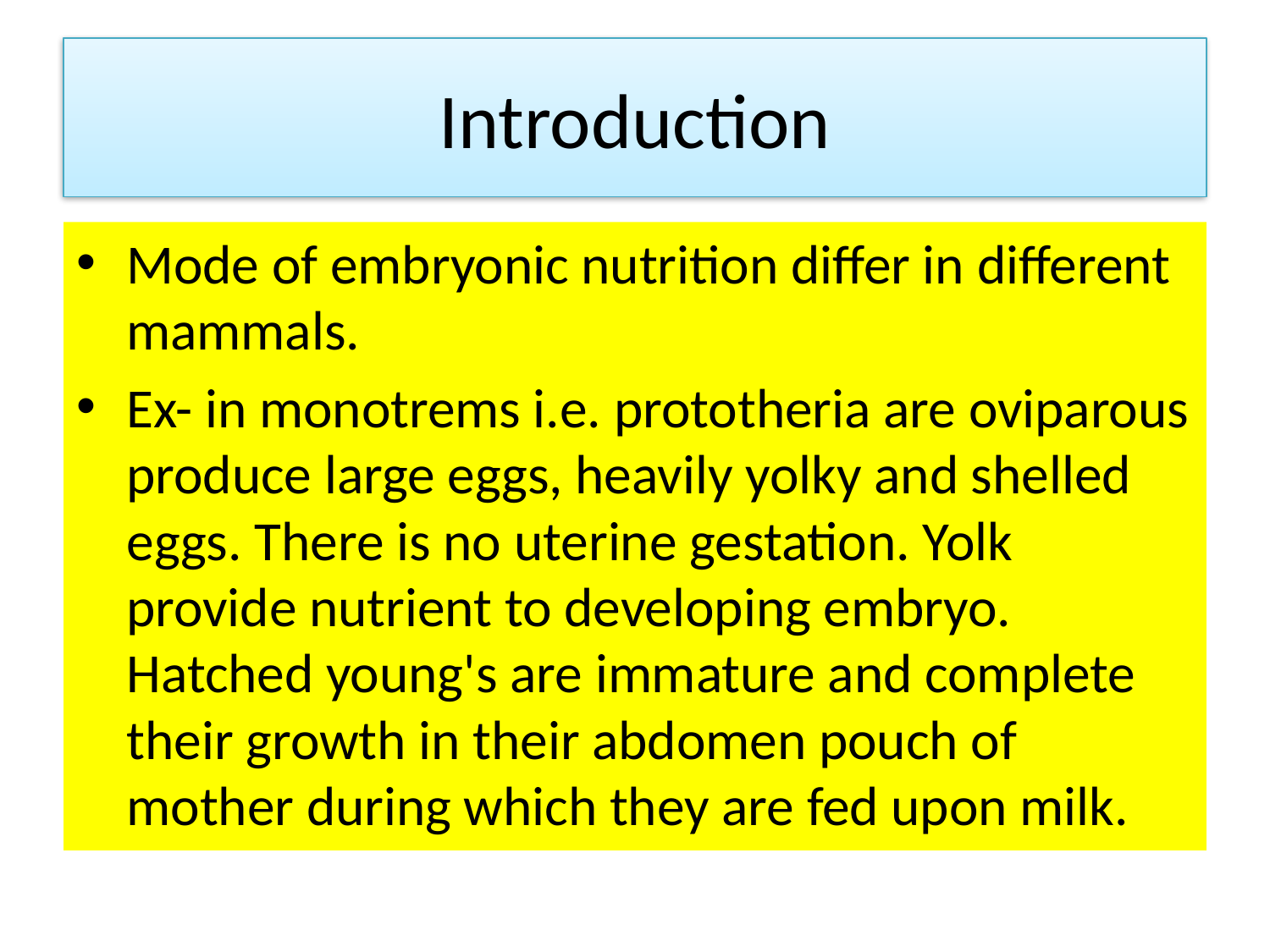

# Introduction
Mode of embryonic nutrition differ in different mammals.
Ex- in monotrems i.e. prototheria are oviparous produce large eggs, heavily yolky and shelled eggs. There is no uterine gestation. Yolk provide nutrient to developing embryo. Hatched young's are immature and complete their growth in their abdomen pouch of mother during which they are fed upon milk.